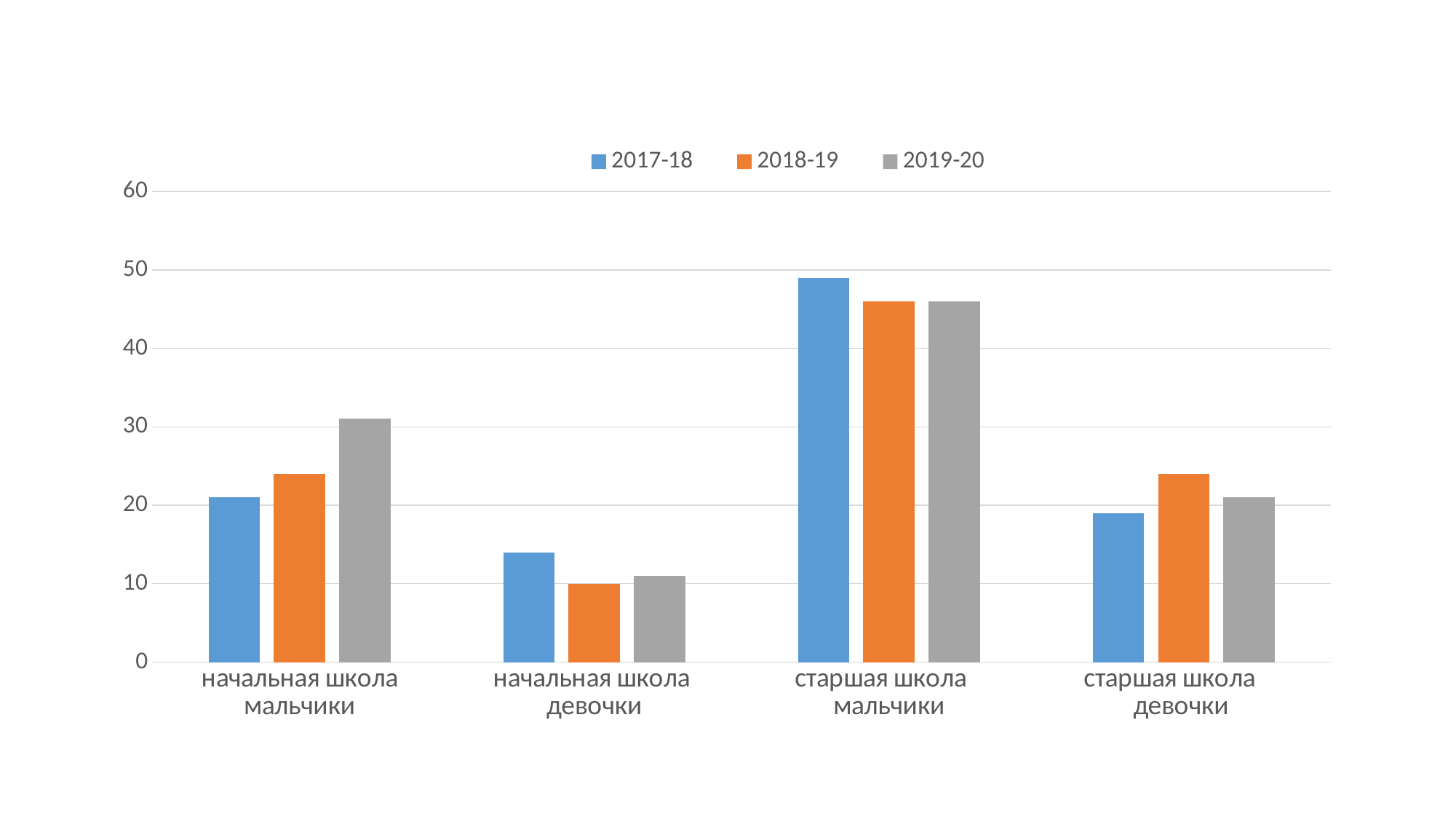

#

### Chart

| Category | 2017-18 | 2018-19 | 2019-20 |
|---|---|---|---|
| начальная школа мальчики | 21.0 | 24.0 | 31.0 |
| начальная школа  девочки | 14.0 | 10.0 | 11.0 |
| старшая школа    мальчики | 49.0 | 46.0 | 46.0 |
| старшая школа      девочки  | 19.0 | 24.0 | 21.0 |